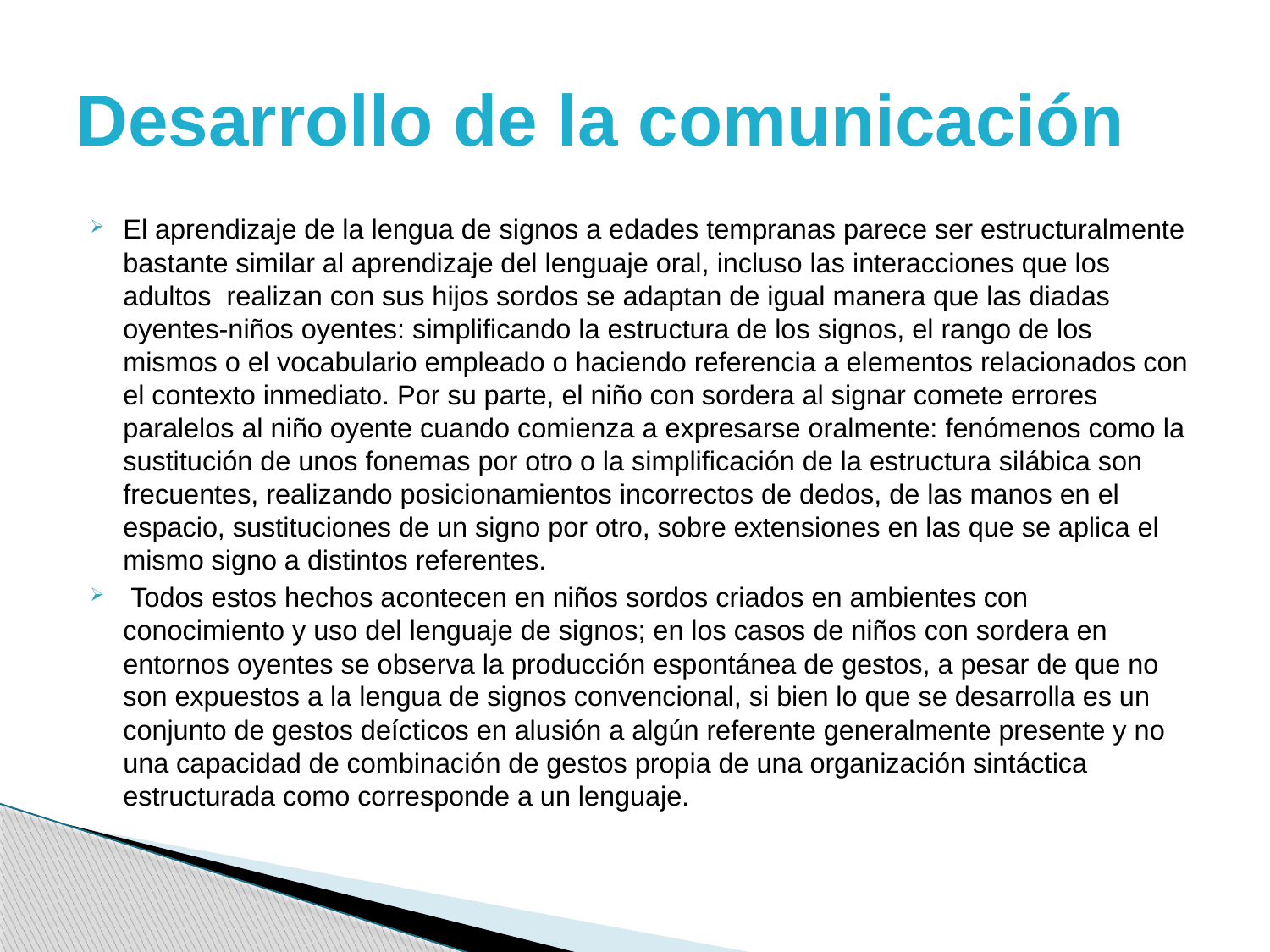

# Desarrollo de la comunicación
El aprendizaje de la lengua de signos a edades tempranas parece ser estructuralmente bastante similar al aprendizaje del lenguaje oral, incluso las interacciones que los adultos  realizan con sus hijos sordos se adaptan de igual manera que las diadas oyentes-niños oyentes: simplificando la estructura de los signos, el rango de los mismos o el vocabulario empleado o haciendo referencia a elementos relacionados con el contexto inmediato. Por su parte, el niño con sordera al signar comete errores paralelos al niño oyente cuando comienza a expresarse oralmente: fenómenos como la sustitución de unos fonemas por otro o la simplificación de la estructura silábica son frecuentes, realizando posicionamientos incorrectos de dedos, de las manos en el espacio, sustituciones de un signo por otro, sobre extensiones en las que se aplica el mismo signo a distintos referentes.
 Todos estos hechos acontecen en niños sordos criados en ambientes con conocimiento y uso del lenguaje de signos; en los casos de niños con sordera en entornos oyentes se observa la producción espontánea de gestos, a pesar de que no son expuestos a la lengua de signos convencional, si bien lo que se desarrolla es un conjunto de gestos deícticos en alusión a algún referente generalmente presente y no una capacidad de combinación de gestos propia de una organización sintáctica estructurada como corresponde a un lenguaje.